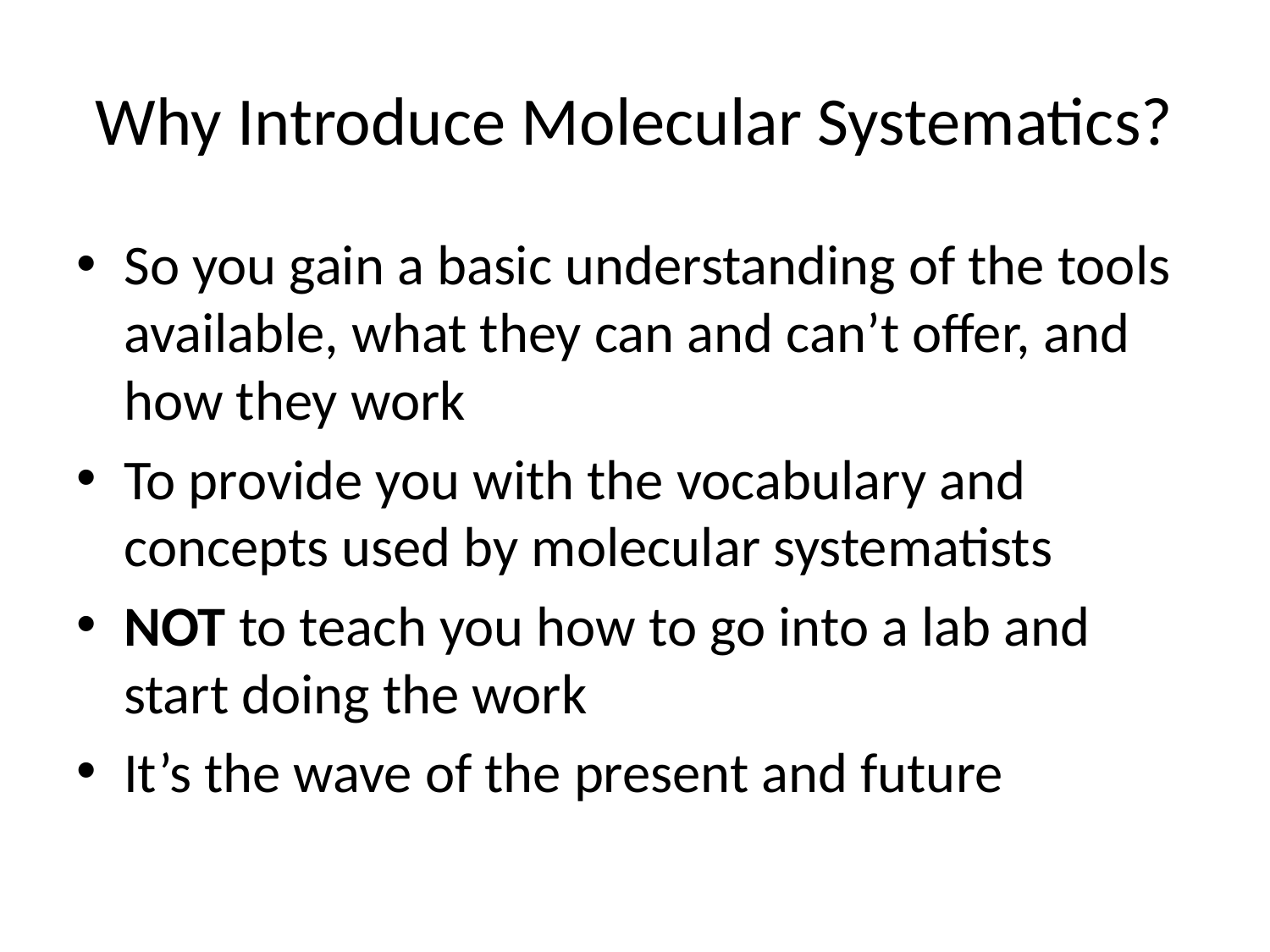

# Why Introduce Molecular Systematics?
So you gain a basic understanding of the tools available, what they can and can’t offer, and how they work
To provide you with the vocabulary and concepts used by molecular systematists
NOT to teach you how to go into a lab and start doing the work
It’s the wave of the present and future